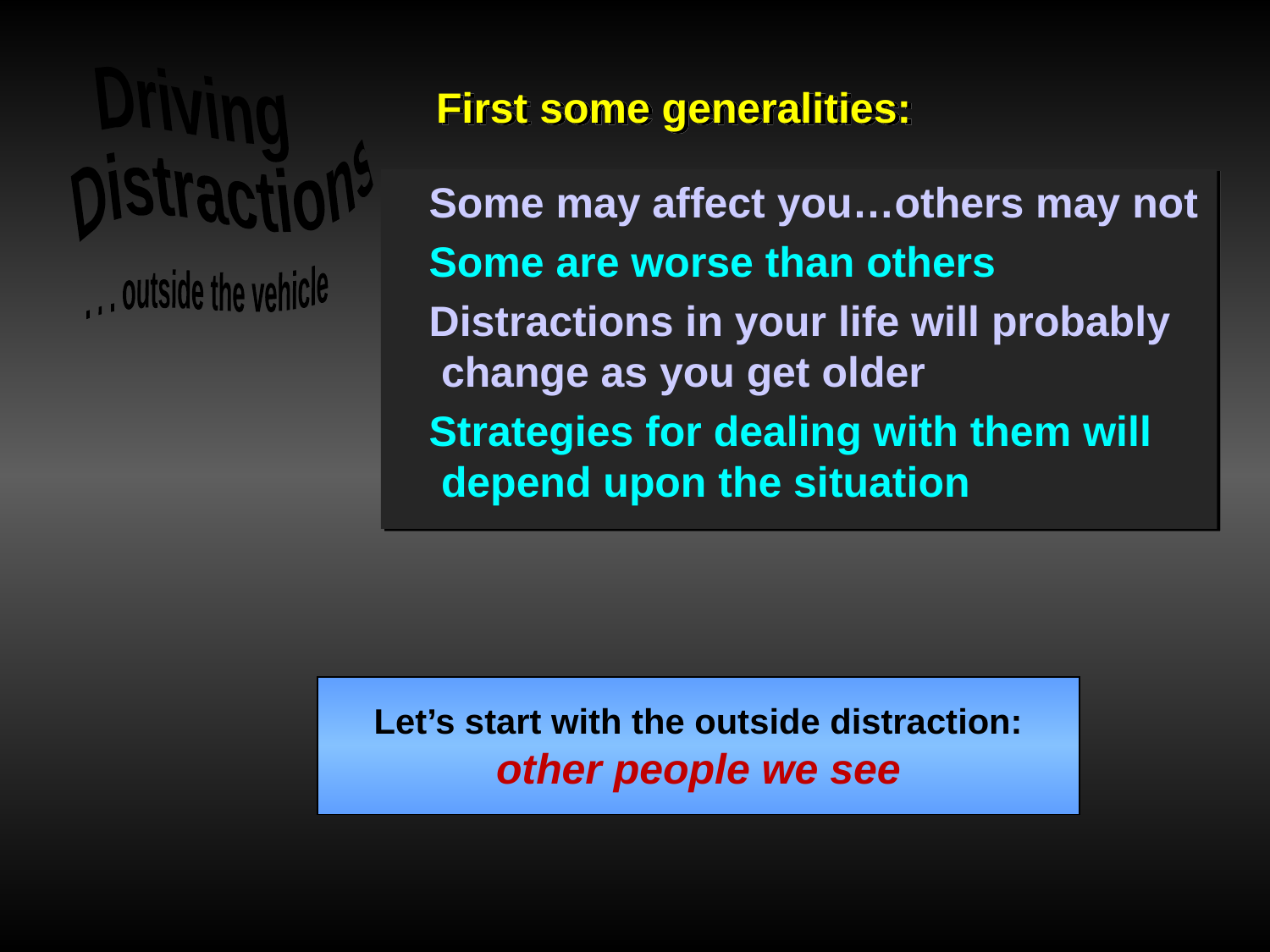

Driving
 Distractions
First some generalities:

   Some may affect you…others may not
   Some are worse than others
   Distractions in your life will probably change as you get older
   Strategies for dealing with them will depend upon the situation
. . . outside the vehicle
Let’s start with the outside distraction:
other people we see